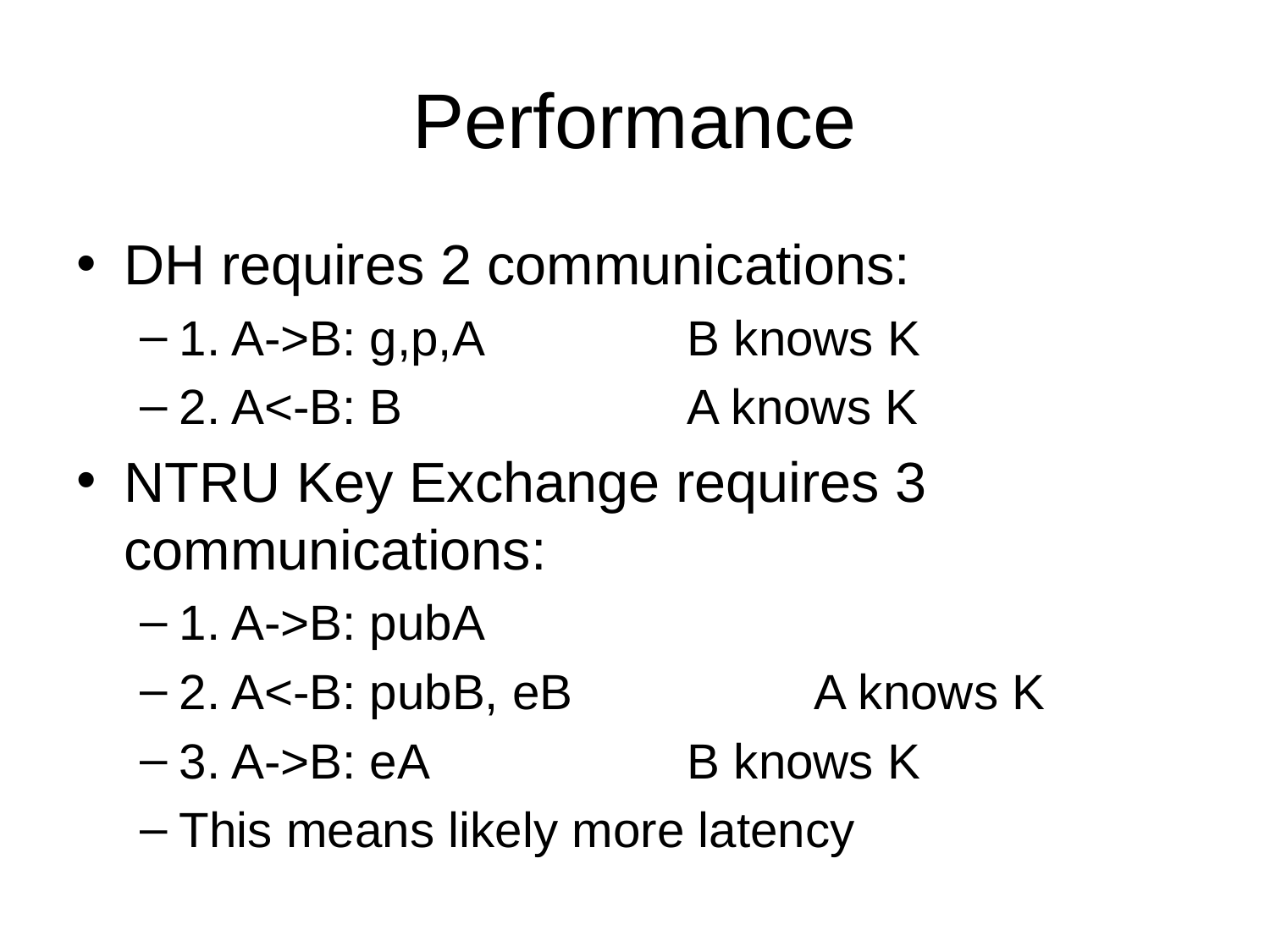

# Performance
DH requires 2 communications:
1. A->B: g,p,A		B knows K
2. A<-B: B			A knows K
NTRU Key Exchange requires 3 communications:
1. A->B: pubA
2. A<-B: pubB, eB		A knows K
3. A->B: eA			B knows K
This means likely more latency